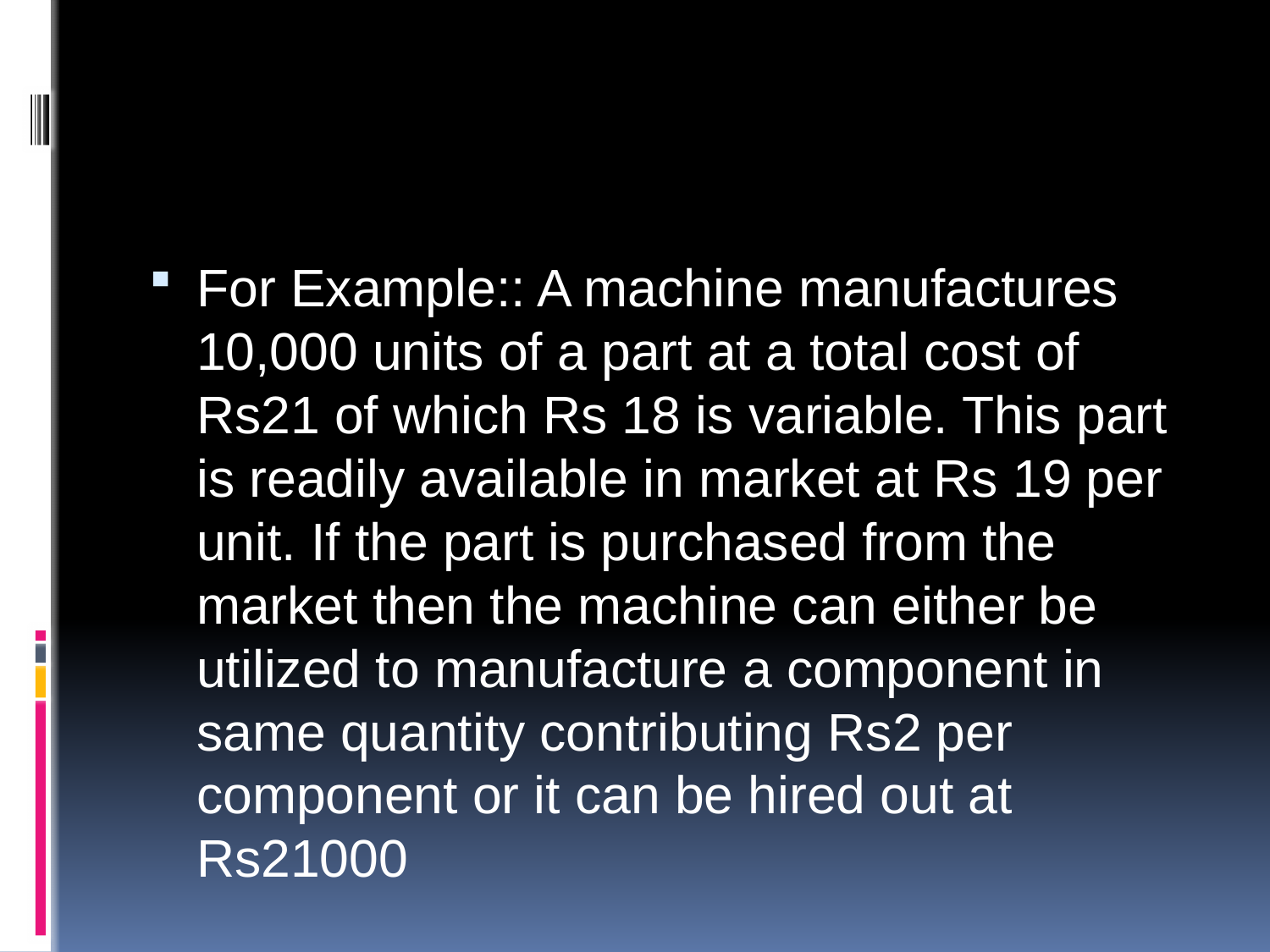

#
For Example:: A machine manufactures  10,000 units of a part at a total cost of Rs21 of which Rs 18 is variable. This part is readily available in market at Rs 19 per unit. If the part is purchased from the market then the machine can either be utilized to manufacture a component in same quantity contributing Rs2 per component or it can be hired out at Rs21000